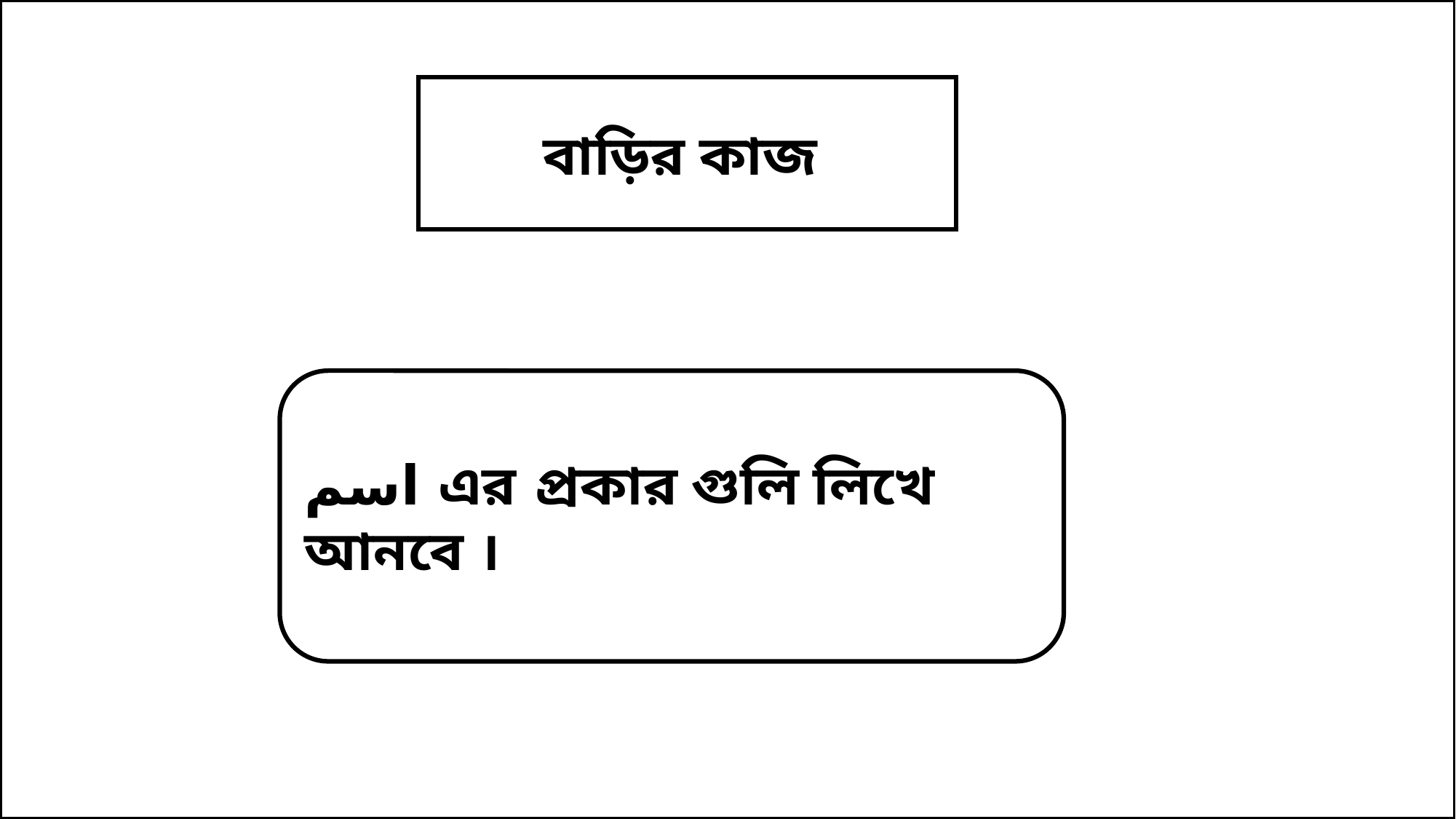

বাড়ির কাজ
اسم এর প্রকার গুলি লিখে আনবে ।